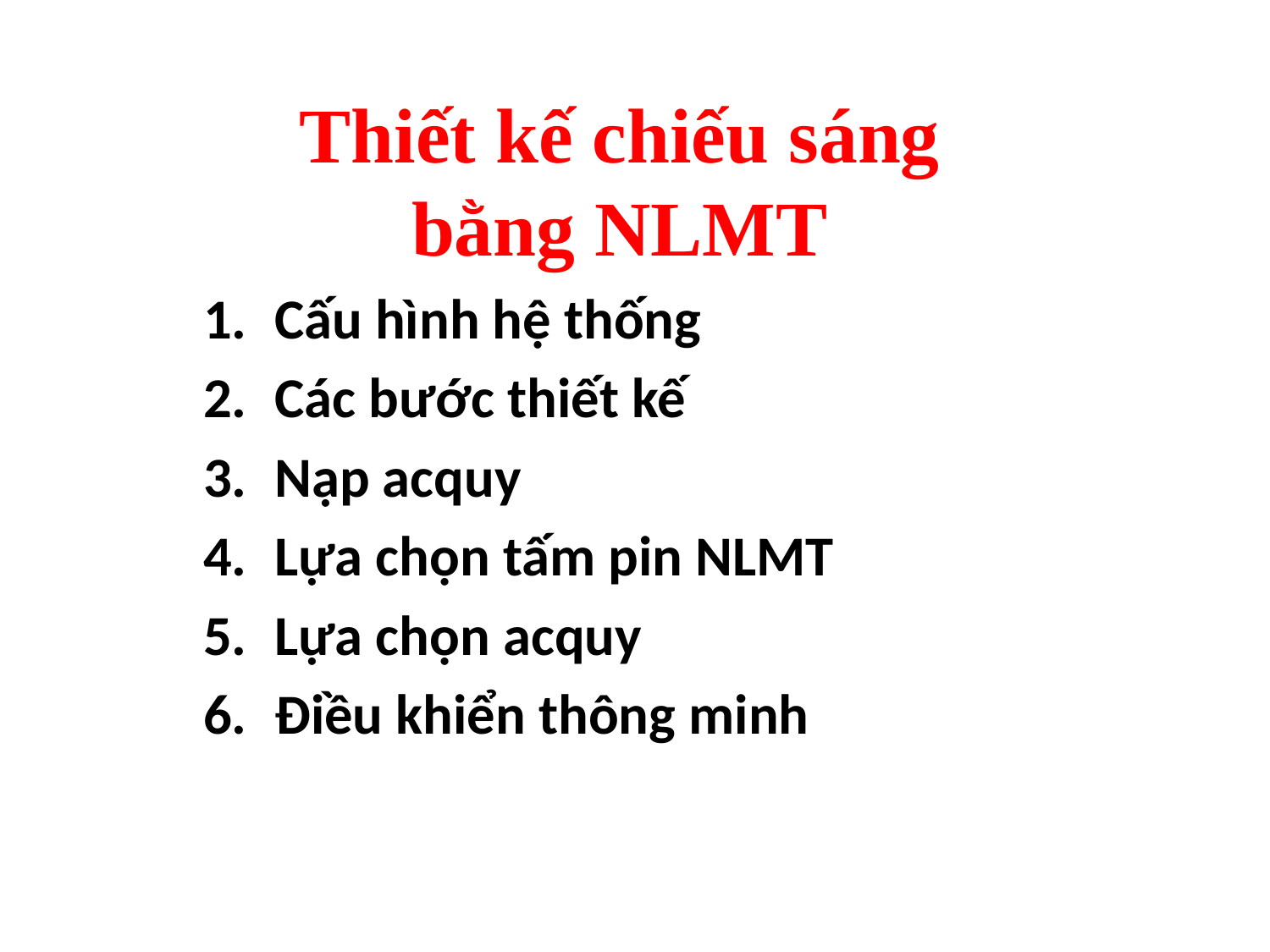

# Thiết kế chiếu sáng bằng NLMT
Cấu hình hệ thống
Các bước thiết kế
Nạp acquy
Lựa chọn tấm pin NLMT
Lựa chọn acquy
Điều khiển thông minh